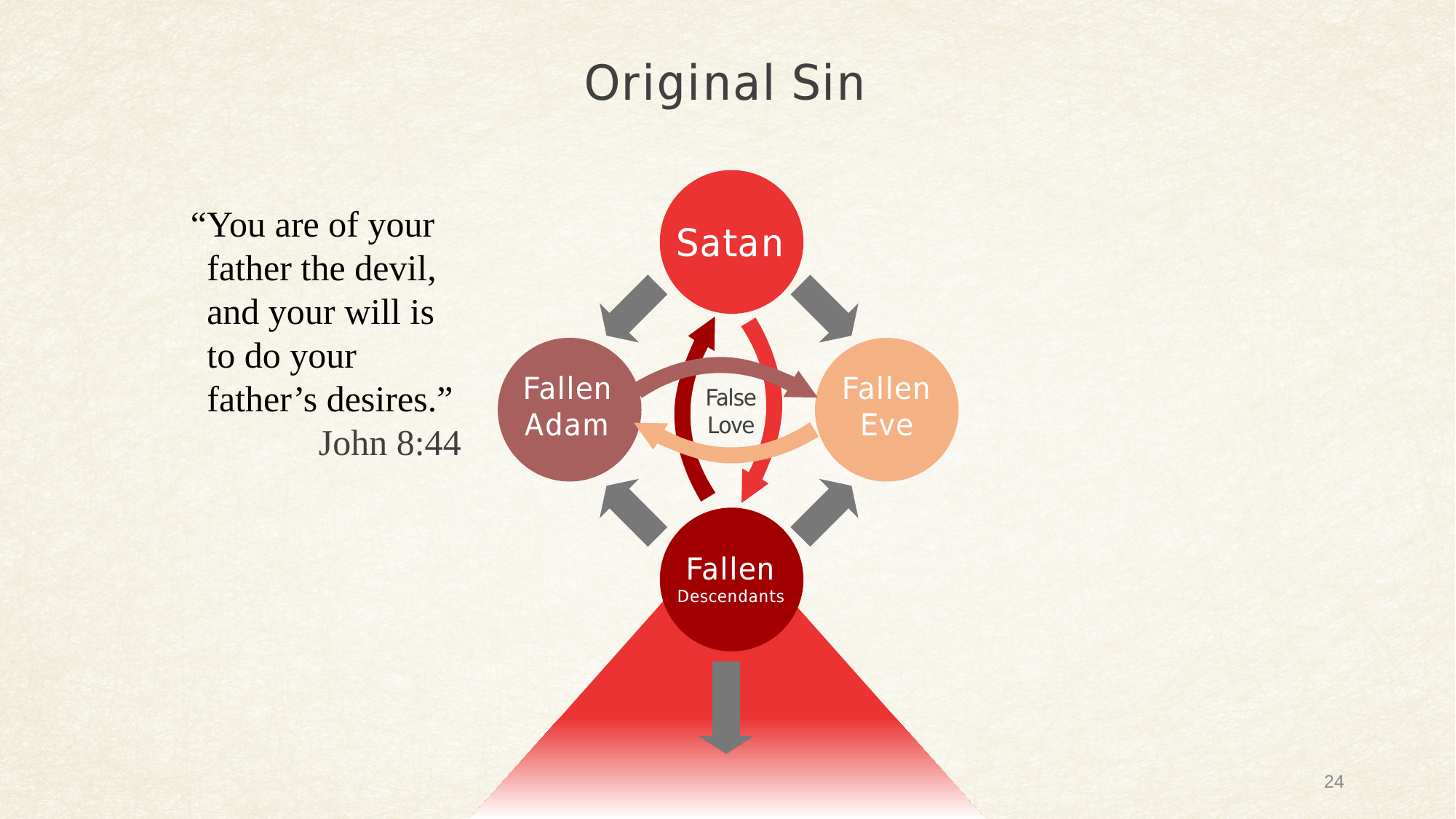

Original Sin

Satan

Fallen
Adam

Fallen
Eve

Fallen
Descendants
False
Love
“You are of your father the devil, and your will is to do your father’s desires.”
John 8:44

24